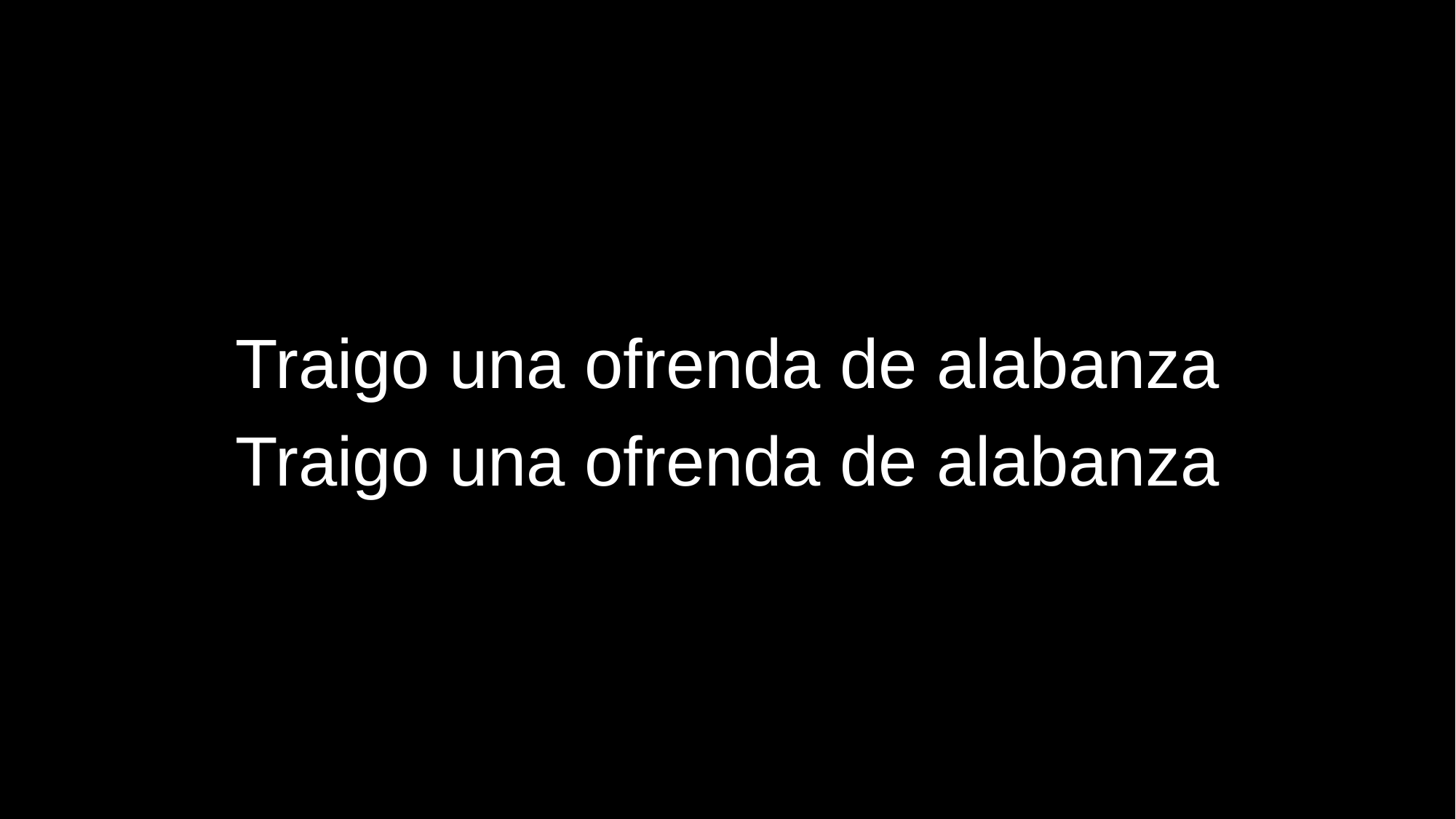

Traigo una ofrenda de alabanza
Traigo una ofrenda de alabanza